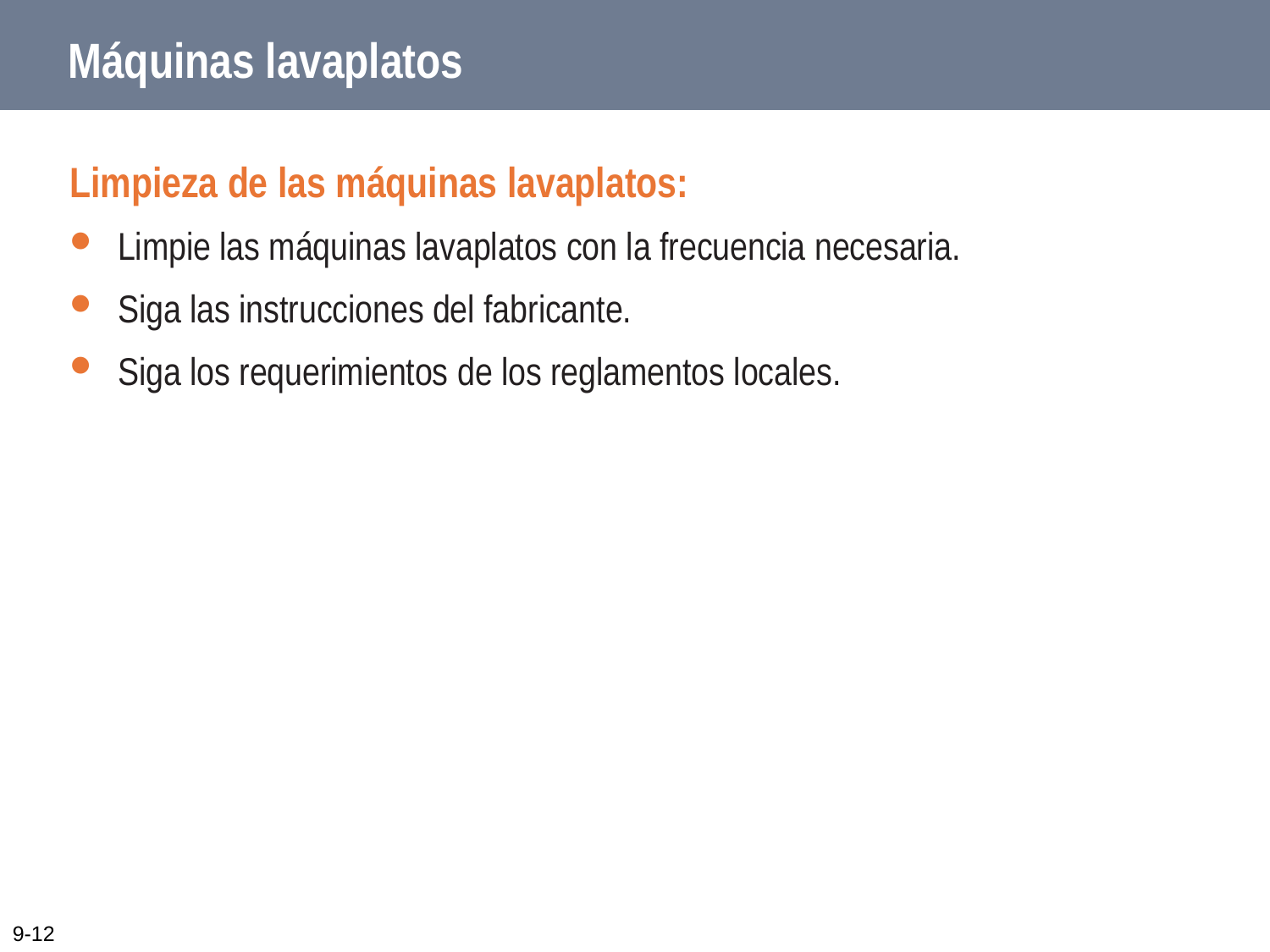

# Máquinas lavaplatos
Limpieza de las máquinas lavaplatos:
Limpie las máquinas lavaplatos con la frecuencia necesaria.
Siga las instrucciones del fabricante.
Siga los requerimientos de los reglamentos locales.
9-12